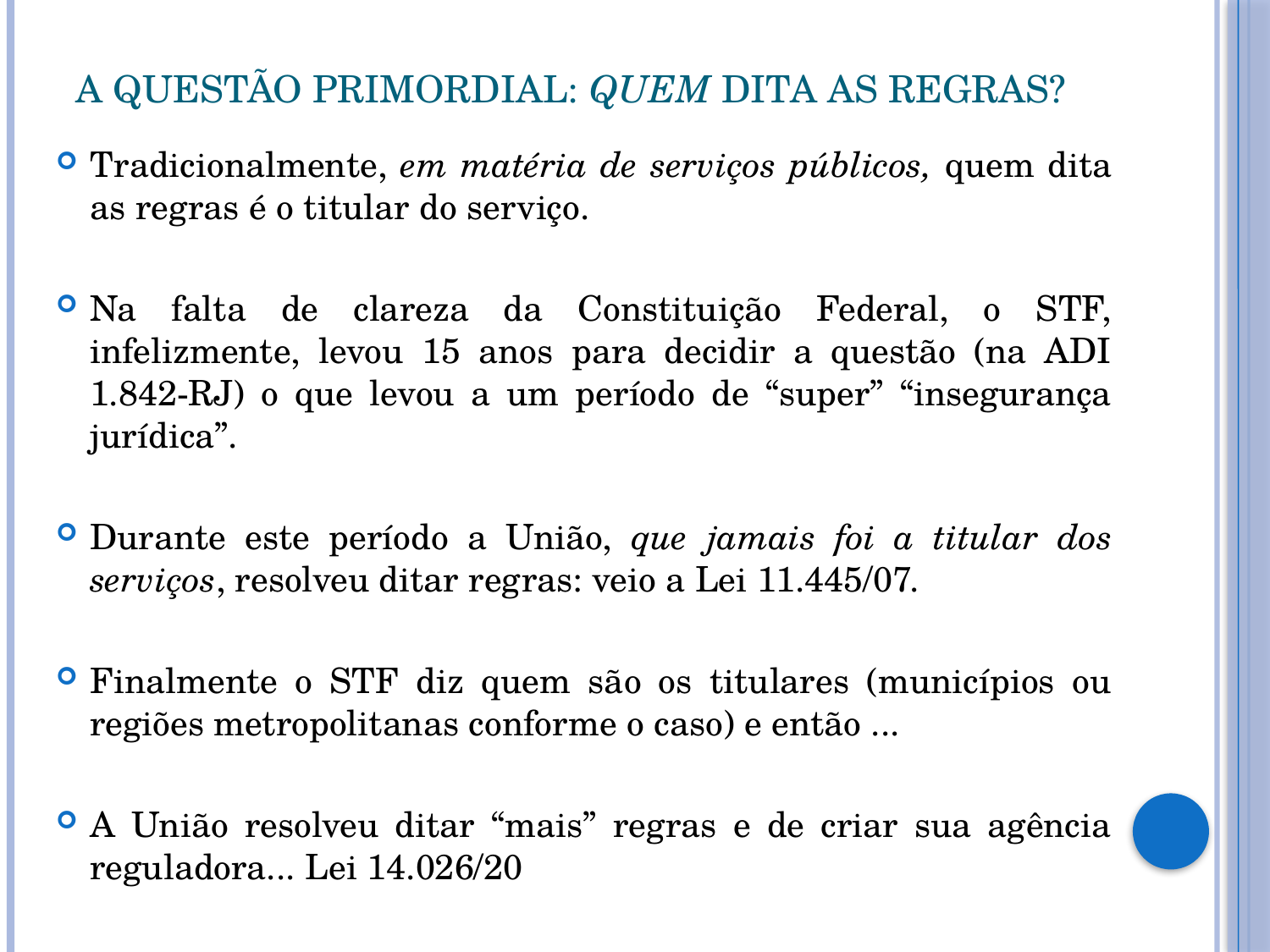

# A questão primordial: quem dita as regras?
Tradicionalmente, em matéria de serviços públicos, quem dita as regras é o titular do serviço.

Na falta de clareza da Constituição Federal, o STF, infelizmente, levou 15 anos para decidir a questão (na ADI 1.842-RJ) o que levou a um período de “super” “insegurança jurídica”.

Durante este período a União, que jamais foi a titular dos serviços, resolveu ditar regras: veio a Lei 11.445/07.

Finalmente o STF diz quem são os titulares (municípios ou regiões metropolitanas conforme o caso) e então ...

A União resolveu ditar “mais” regras e de criar sua agência reguladora... Lei 14.026/20